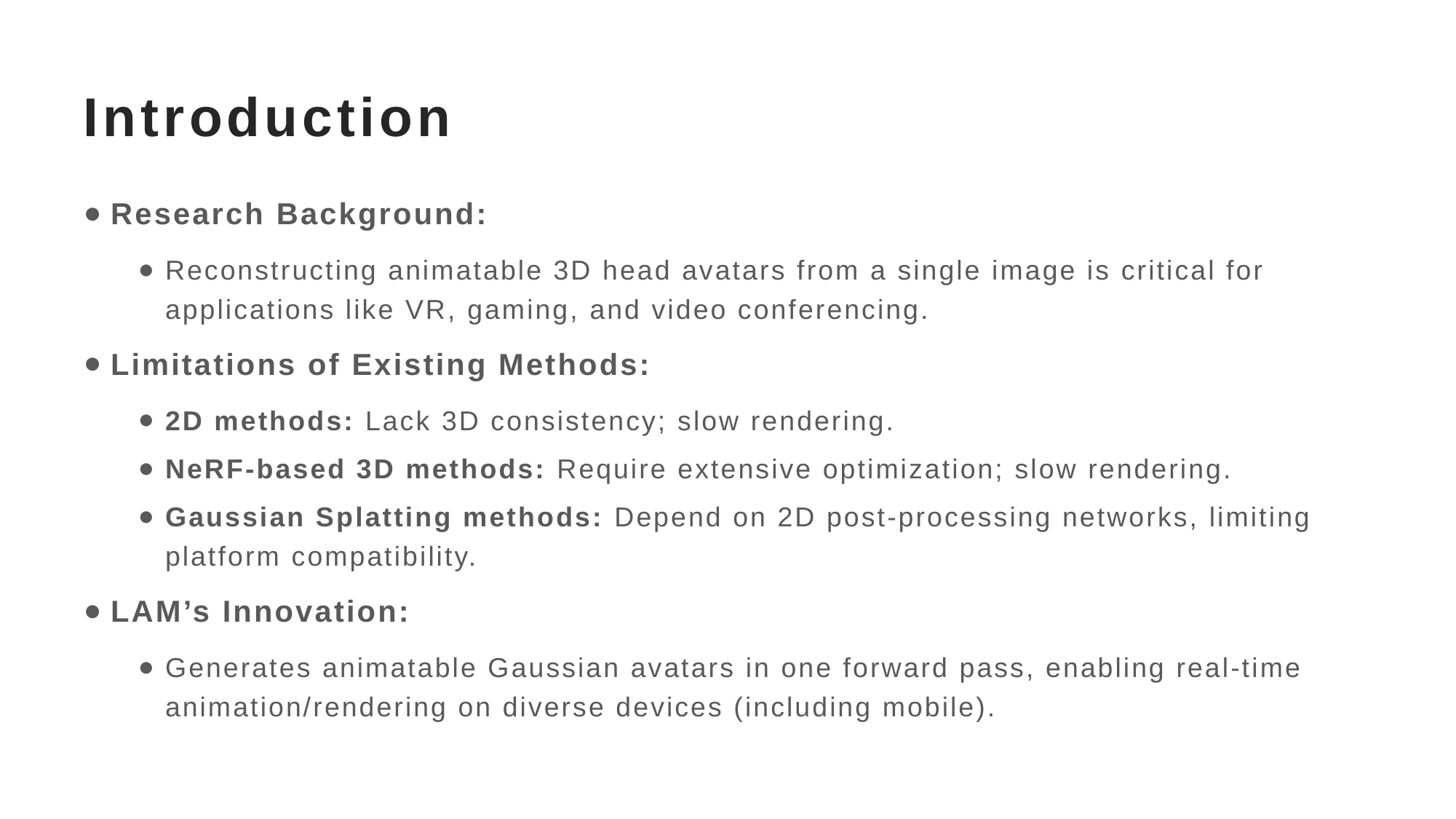

# Introduction
Research Background:
Reconstructing animatable 3D head avatars from a single image is critical for applications like VR, gaming, and video conferencing.
Limitations of Existing Methods:
2D methods: Lack 3D consistency; slow rendering.
NeRF-based 3D methods: Require extensive optimization; slow rendering.
Gaussian Splatting methods: Depend on 2D post-processing networks, limiting platform compatibility.
LAM’s Innovation:
Generates animatable Gaussian avatars in one forward pass, enabling real-time animation/rendering on diverse devices (including mobile).
3